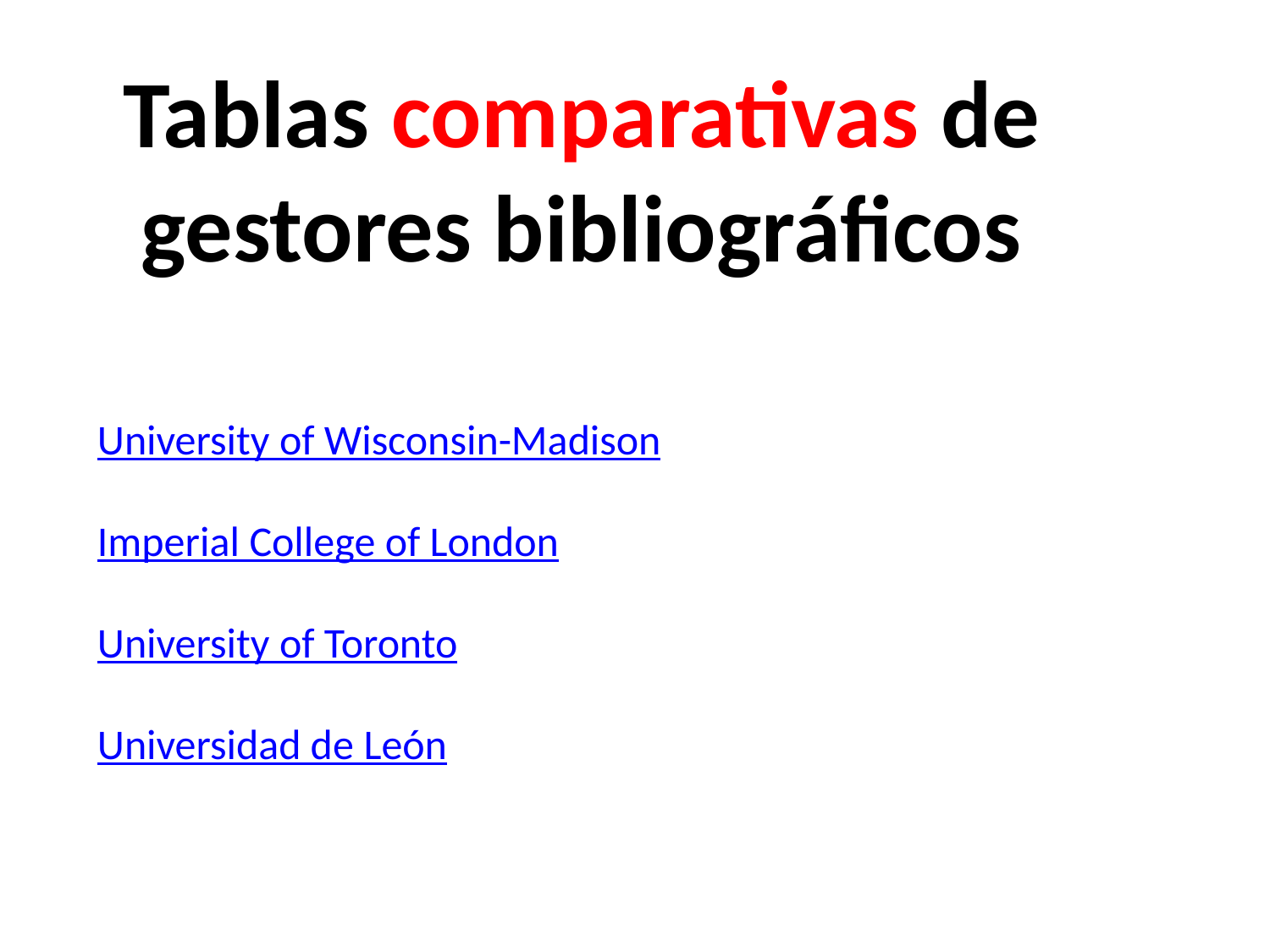

Tablas comparativas de gestores bibliográficos

University of Wisconsin-Madison

Imperial College of London

University of Toronto

Universidad de León